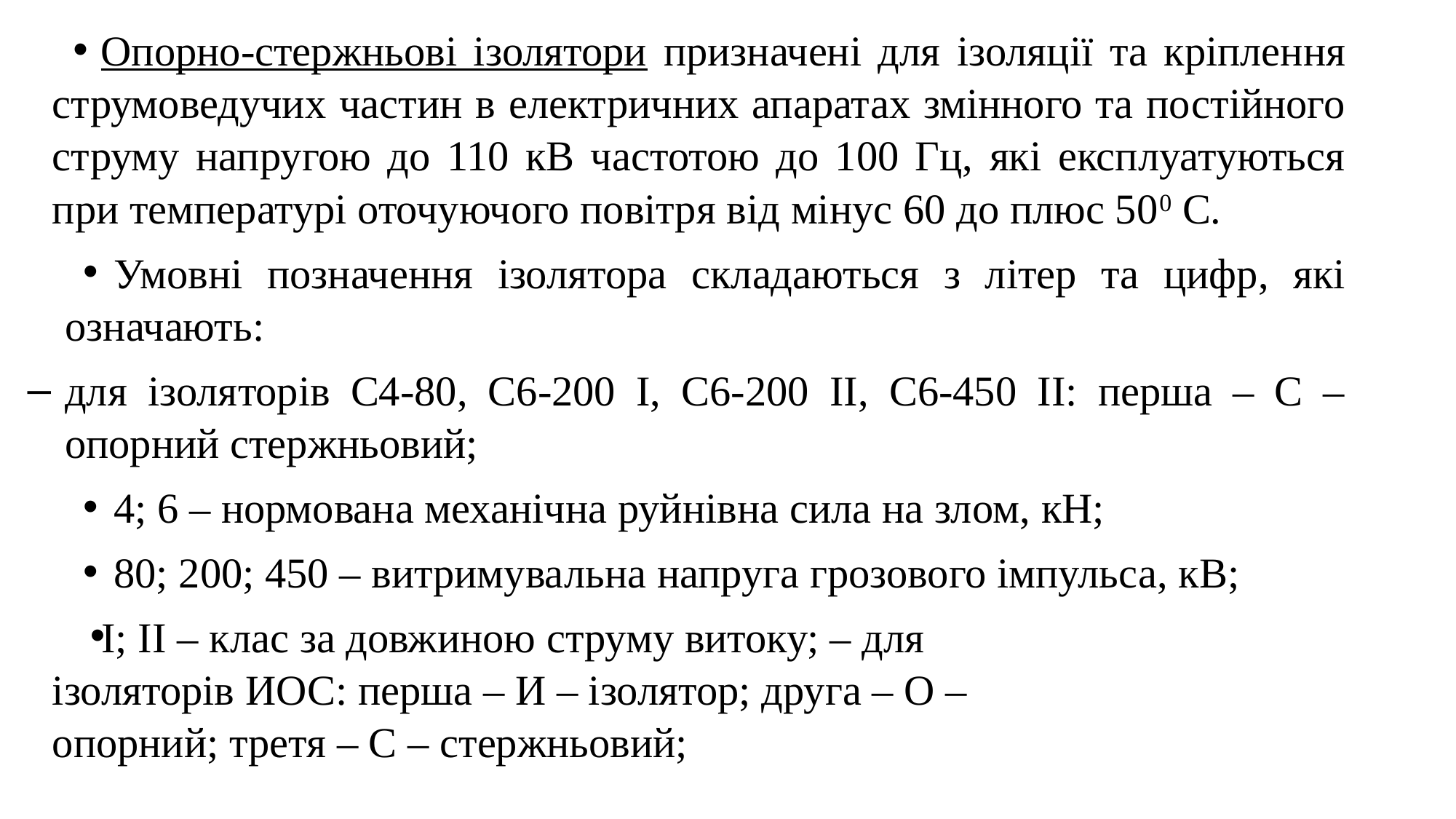

Опорно-стержньові ізолятори призначені для ізоляції та кріплення струмоведучих частин в електричних апаратах змінного та постійного струму напругою до 110 кВ частотою до 100 Гц, які експлуатуються при температурі оточуючого повітря від мінус 60 до плюс 500 С.
Умовні позначення ізолятора складаються з літер та цифр, які означають:
для ізоляторів С4-80, С6-200 І, С6-200 ІІ, С6-450 ІІ: перша – С – опорний стержньовий;
4; 6 – нормована механічна руйнівна сила на злом, кН;
80; 200; 450 – витримувальна напруга грозового імпульса, кВ;
I; II – клас за довжиною струму витоку; – для ізоляторів ИОС: перша – И – ізолятор; друга – О – опорний; третя – С – стержньовий;